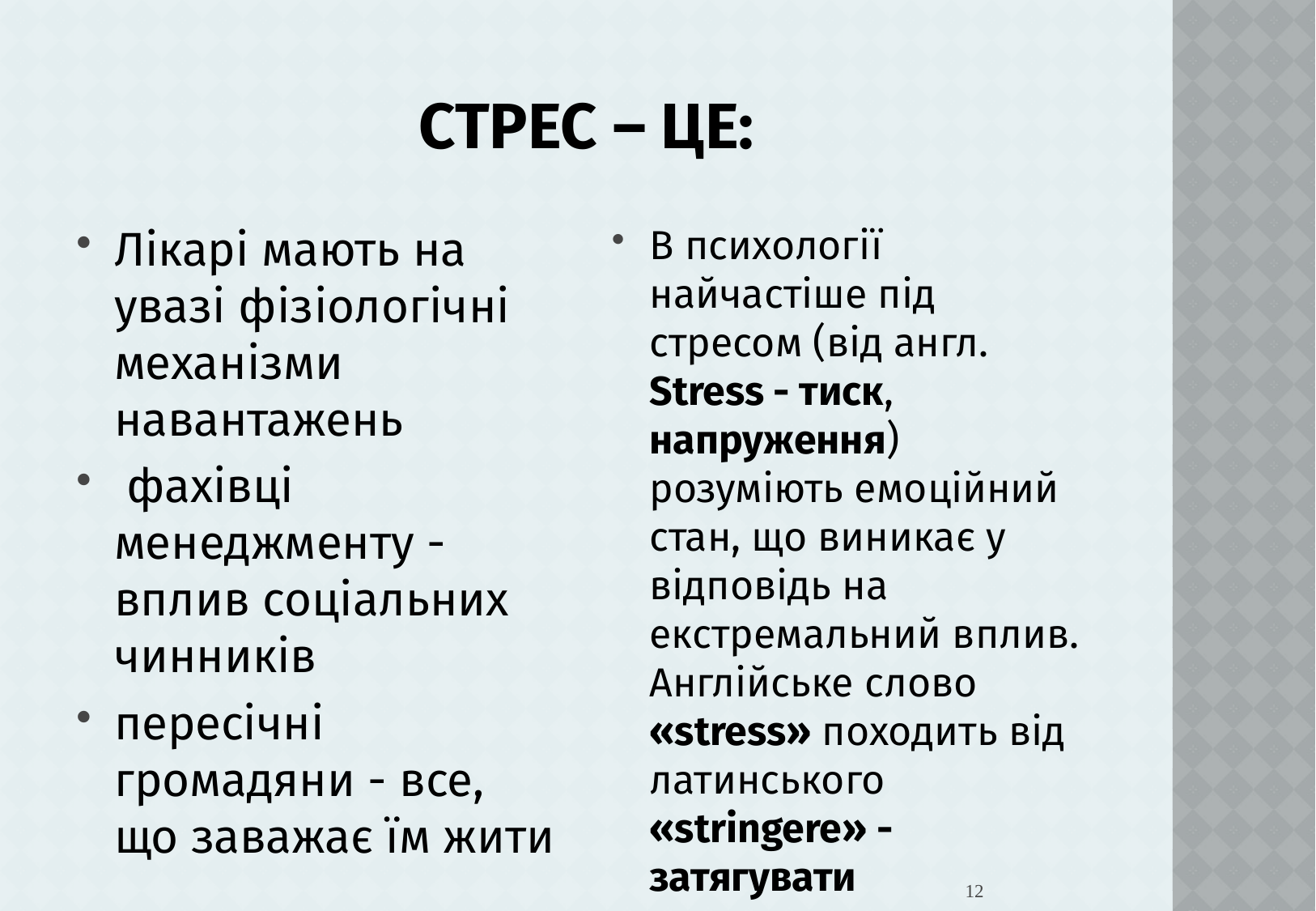

# СТРЕС – ЦЕ:
Лікарі мають на увазі фізіологічні механізми навантажень
 фахівці менеджменту - вплив соціальних чинників
пересічні громадяни - все, що заважає їм жити
В психології найчастіше під стресом (від англ. Stress - тиск, напруження) розуміють емоційний стан, що виникає у відповідь на екстремальний вплив. Англійське слово «stress» походить від латинського «stringere» - затягувати
12